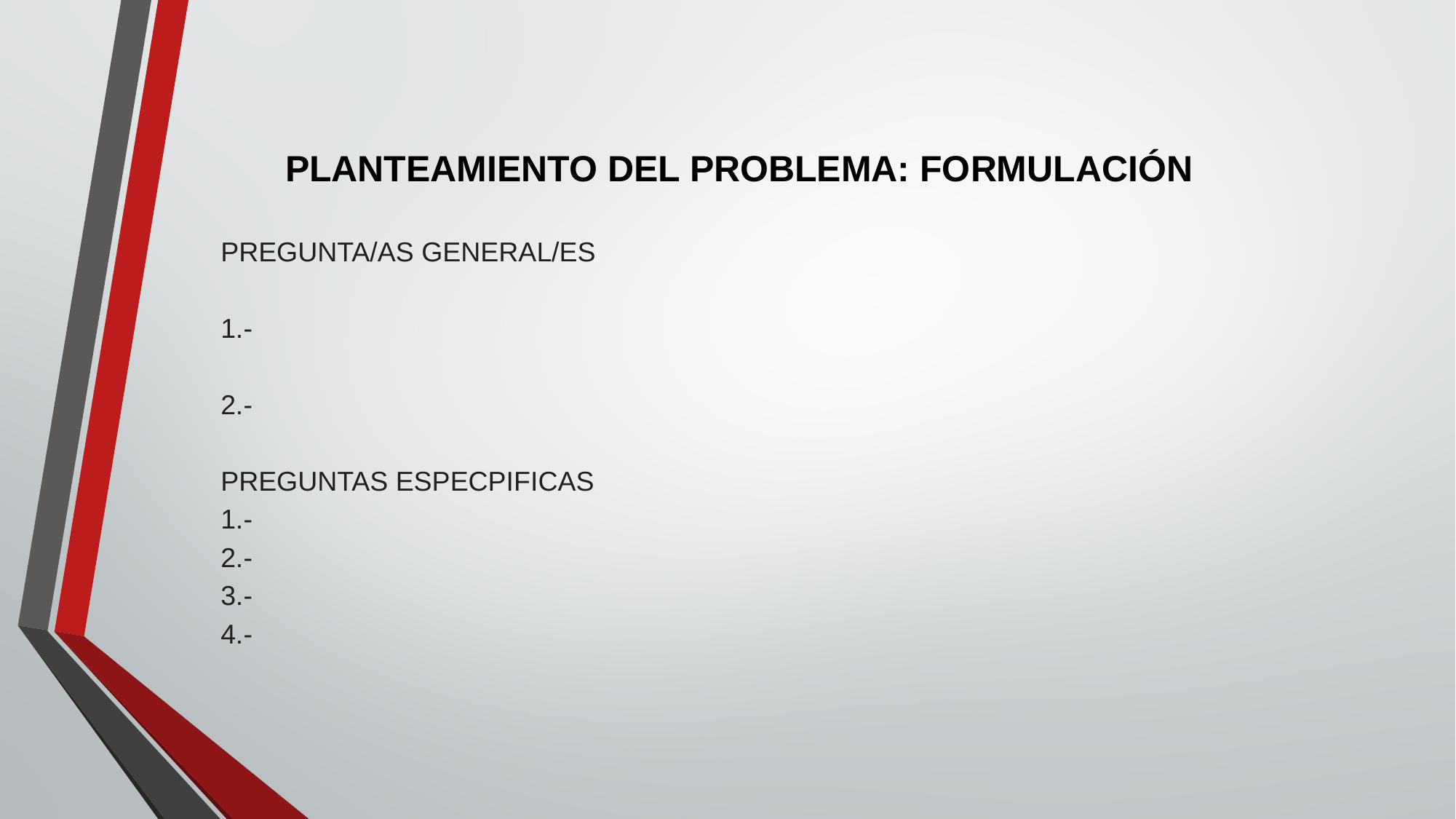

# PLANTEAMIENTO DEL PROBLEMA: FORMULACIÓN
PREGUNTA/AS GENERAL/ES

1.-

2.-

PREGUNTAS ESPECPIFICAS
1.-
2.-
3.-
4.-